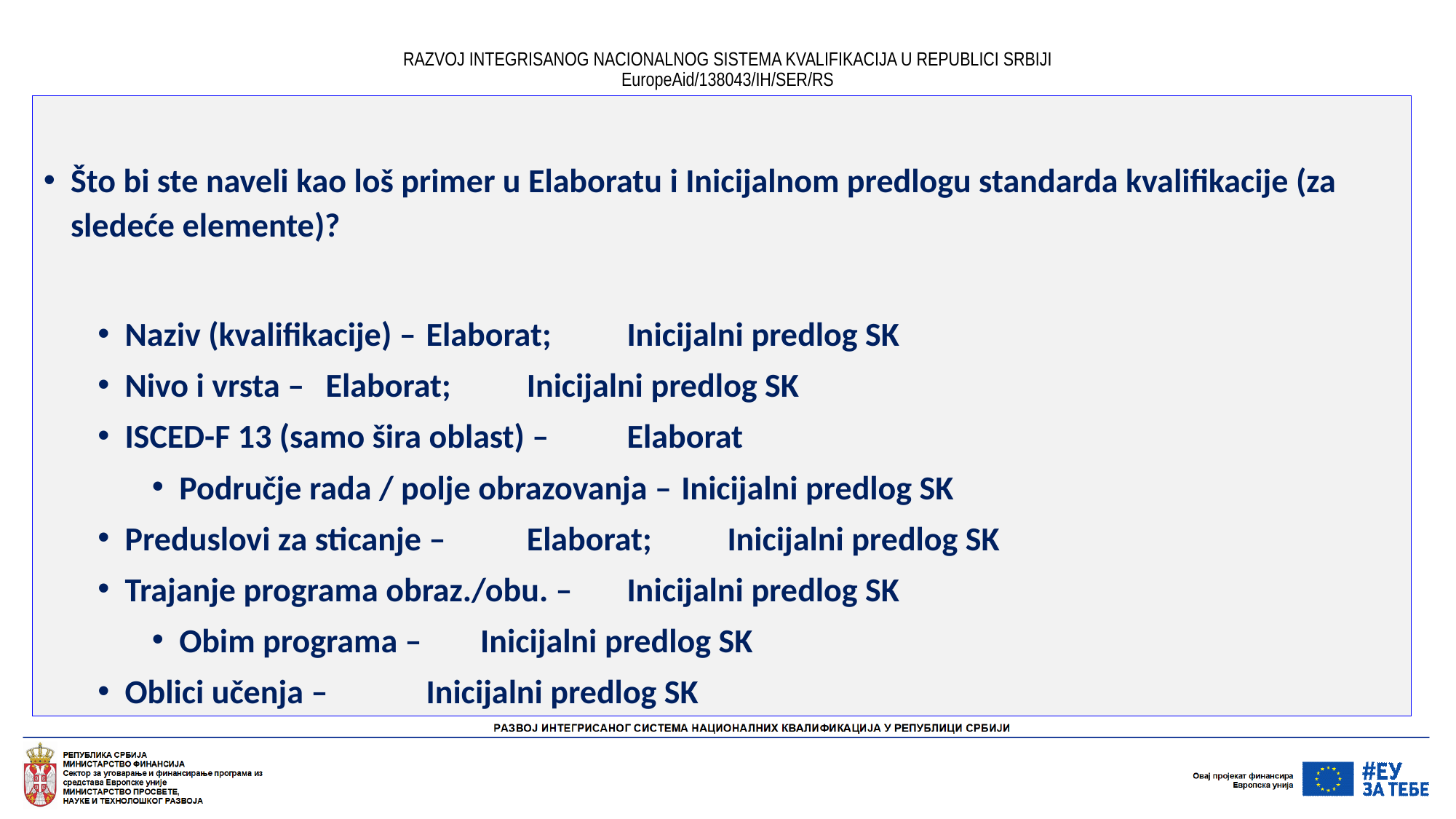

# RAZVOJ INTEGRISANOG NACIONALNOG SISTEMA KVALIFIKACIJA U REPUBLICI SRBIJI EuropeAid/138043/IH/SER/RS

Što bi ste naveli kao loš primer u Elaboratu i Inicijalnom predlogu standarda kvalifikacije (za sledeće elemente)?

Naziv (kvalifikacije) – 		Elaborat; 	Inicijalni predlog SK
Nivo i vrsta – 			Elaborat; 	Inicijalni predlog SK
ISCED-F 13 (samo šira oblast) – 	Elaborat
Područje rada / polje obrazovanja – 		Inicijalni predlog SK
Preduslovi za sticanje – 		Elaborat; 	Inicijalni predlog SK
Trajanje programa obraz./obu. – 			Inicijalni predlog SK
Obim programa – 				Inicijalni predlog SK
Oblici učenja – 					Inicijalni predlog SK